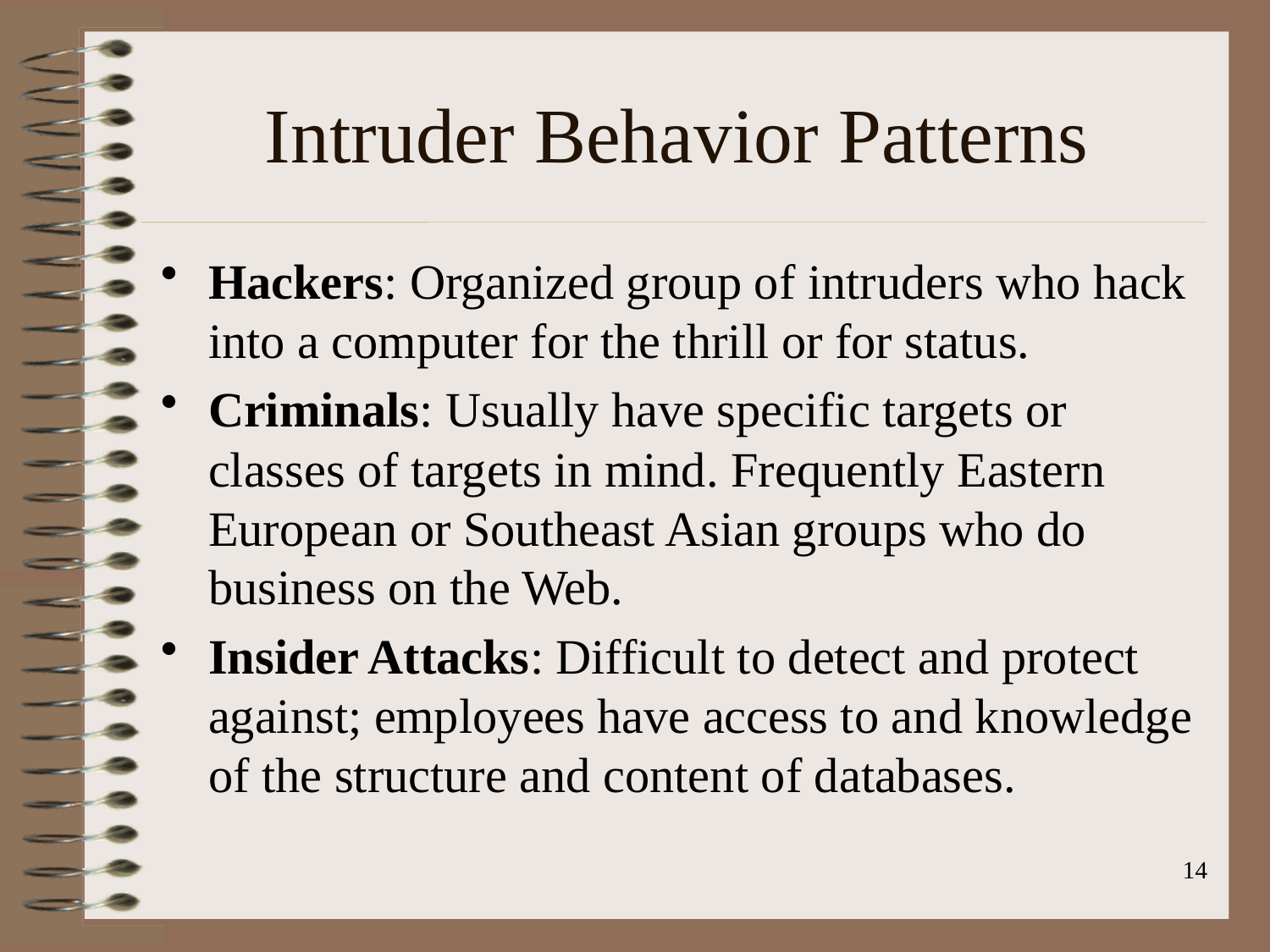

# Intruder Behavior Patterns
Hackers: Organized group of intruders who hack into a computer for the thrill or for status.
Criminals: Usually have specific targets or classes of targets in mind. Frequently Eastern European or Southeast Asian groups who do business on the Web.
Insider Attacks: Difficult to detect and protect against; employees have access to and knowledge of the structure and content of databases.
14